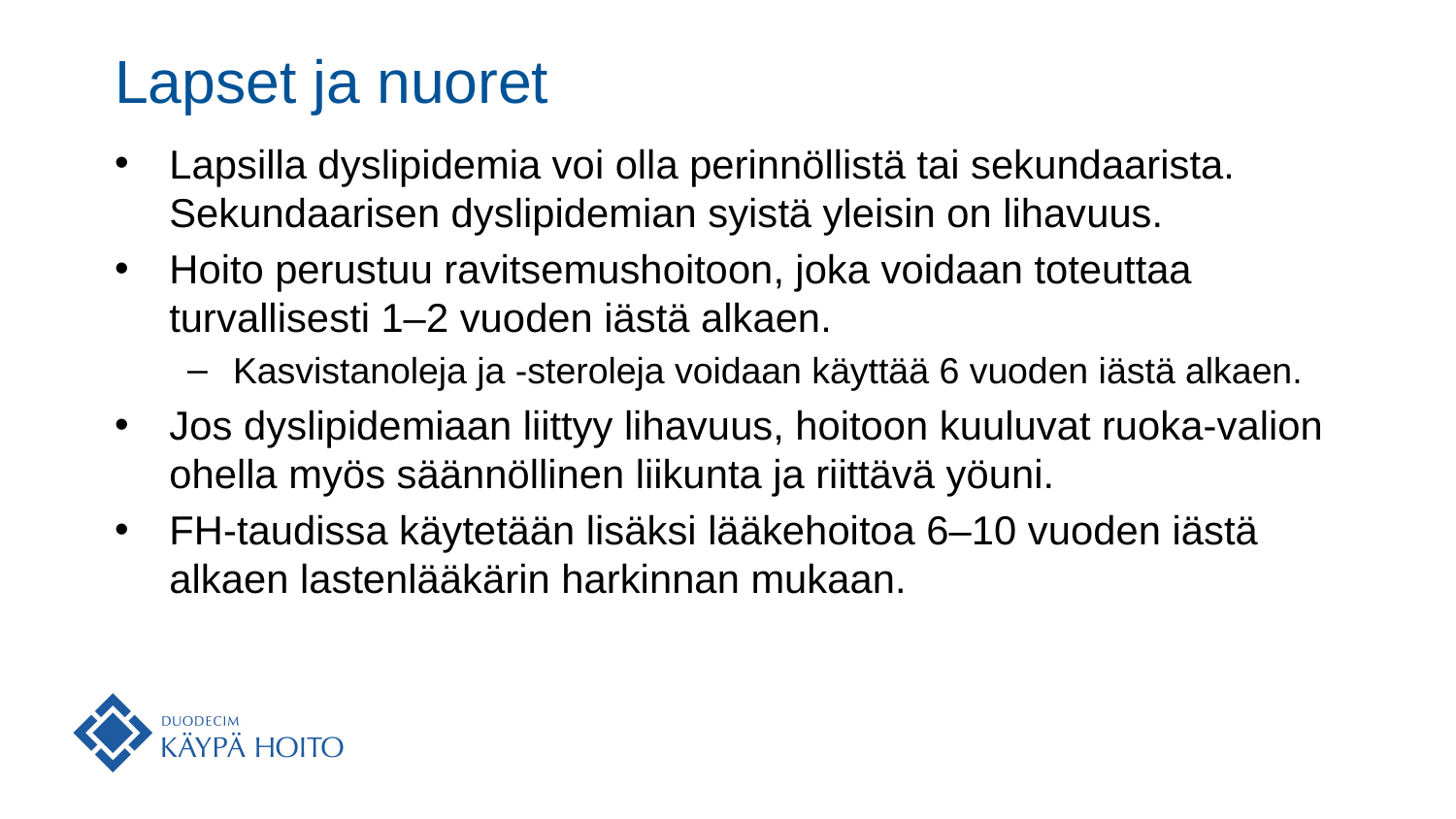

# Lapset ja nuoret
Lapsilla dyslipidemia voi olla perinnöllistä tai sekundaarista. Sekundaarisen dyslipidemian syistä yleisin on lihavuus.
Hoito perustuu ravitsemushoitoon, joka voidaan toteuttaa turvallisesti 1–2 vuoden iästä alkaen.
Kasvistanoleja ja -steroleja voidaan käyttää 6 vuoden iästä alkaen.
Jos dyslipidemiaan liittyy lihavuus, hoitoon kuuluvat ruoka-valion ohella myös säännöllinen liikunta ja riittävä yöuni.
FH-taudissa käytetään lisäksi lääkehoitoa 6–10 vuoden iästä alkaen lastenlääkärin harkinnan mukaan.